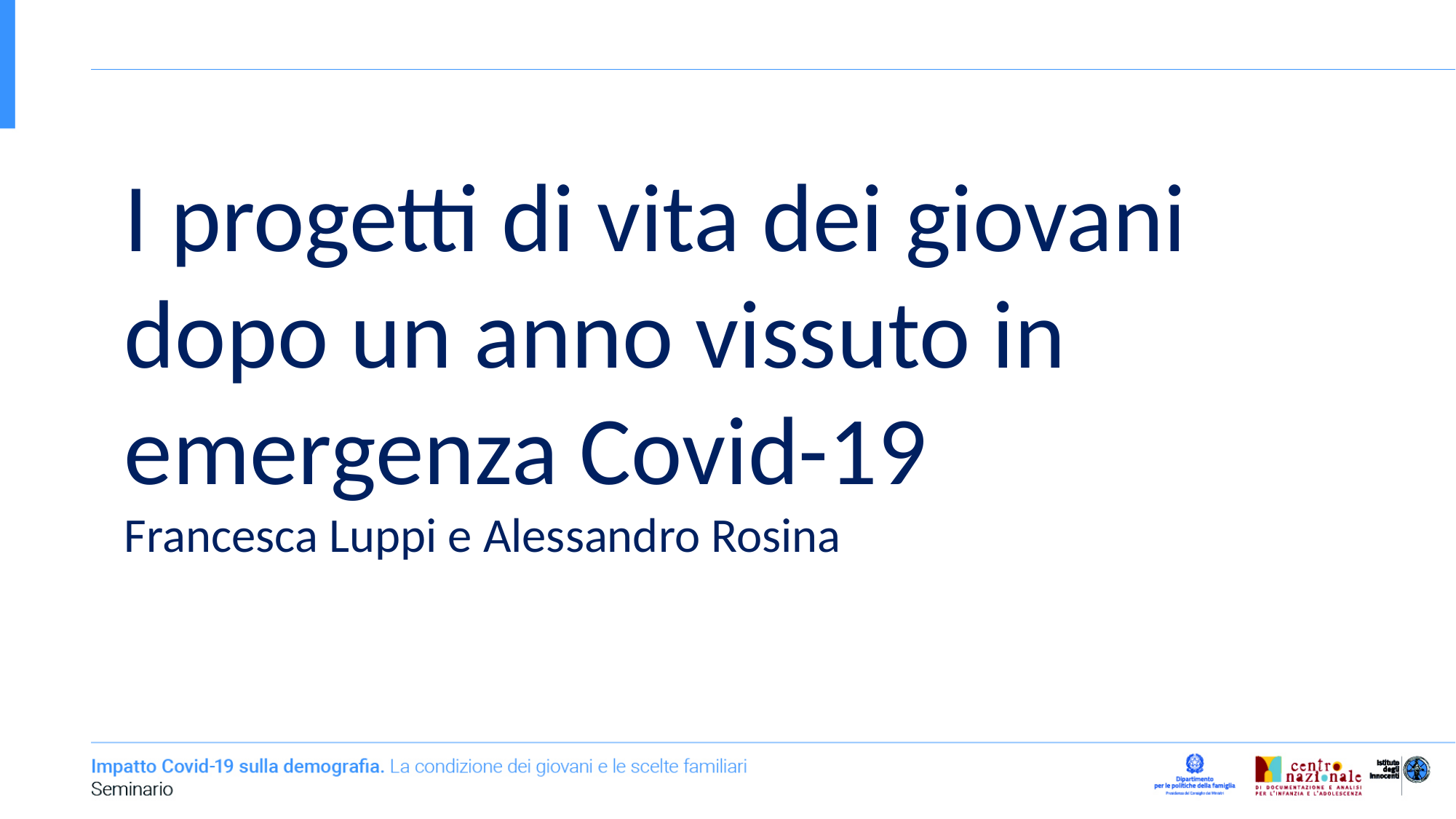

I progetti di vita dei giovani dopo un anno vissuto in emergenza Covid-19
Francesca Luppi e Alessandro Rosina